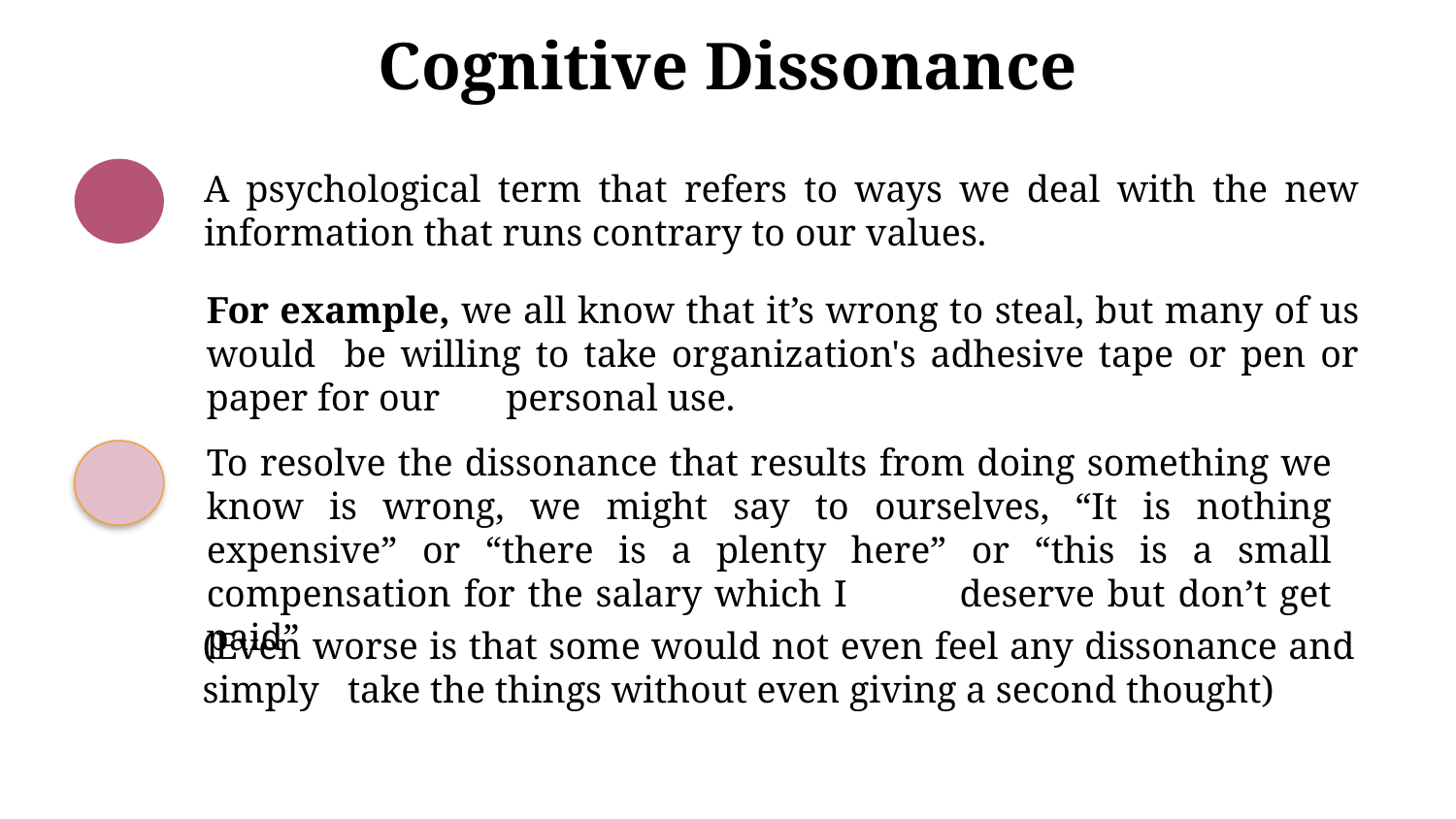

# Cognitive Dissonance

For example, we all know that it’s wrong to steal, but many of us would  be willing to take organization's adhesive tape or pen or paper for our       personal use.
To resolve the dissonance that results from doing something we know is wrong, we might say to ourselves, “It is nothing expensive” or “there is a plenty here” or “this is a small compensation for the salary which I         deserve but don’t get paid”

(Even worse is that some would not even feel any dissonance and simply   take the things without even giving a second thought)
A psychological term that refers to ways we deal with the new information that runs contrary to our values.